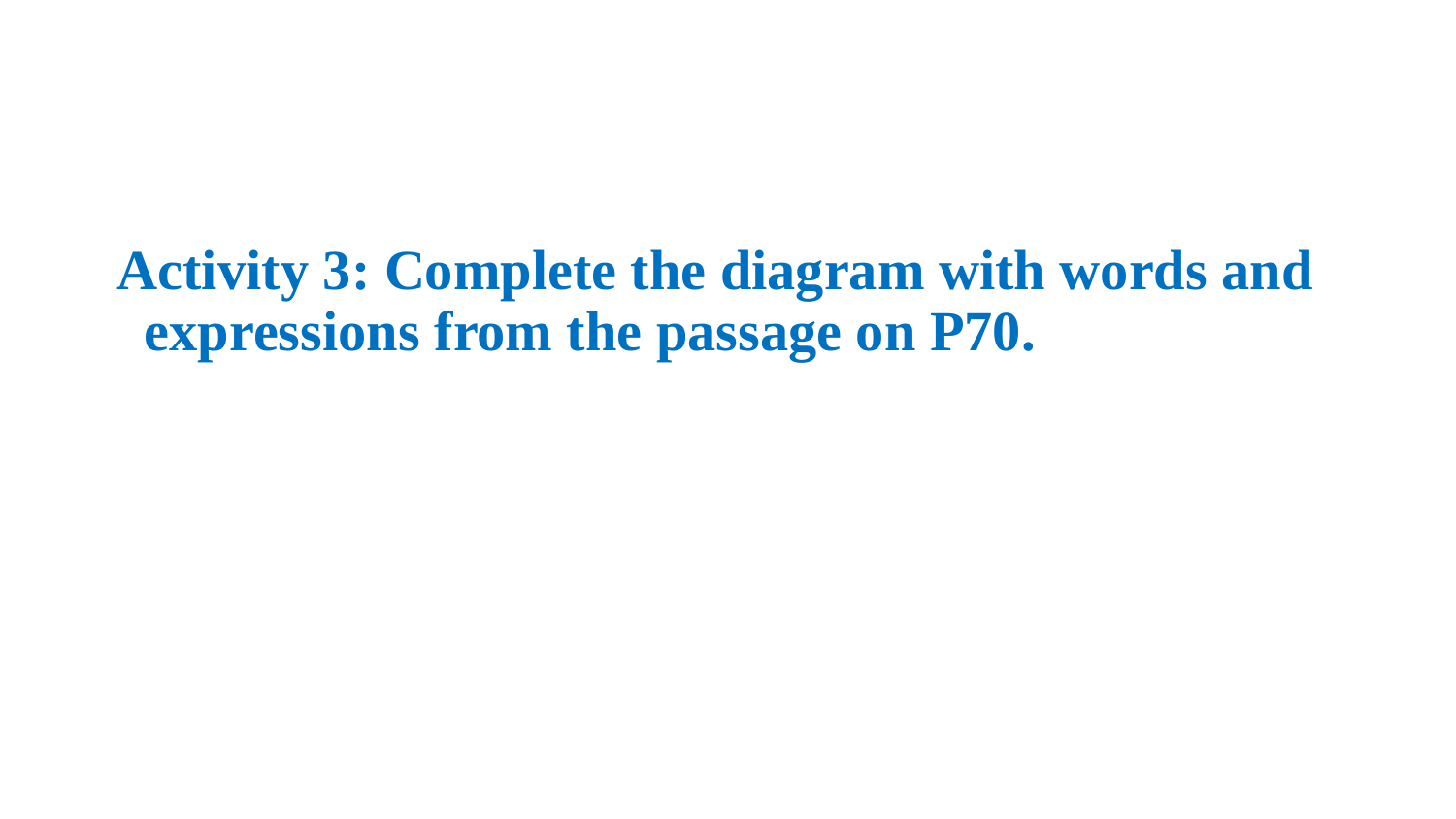

#
Activity 3: Complete the diagram with words and expressions from the passage on P70.